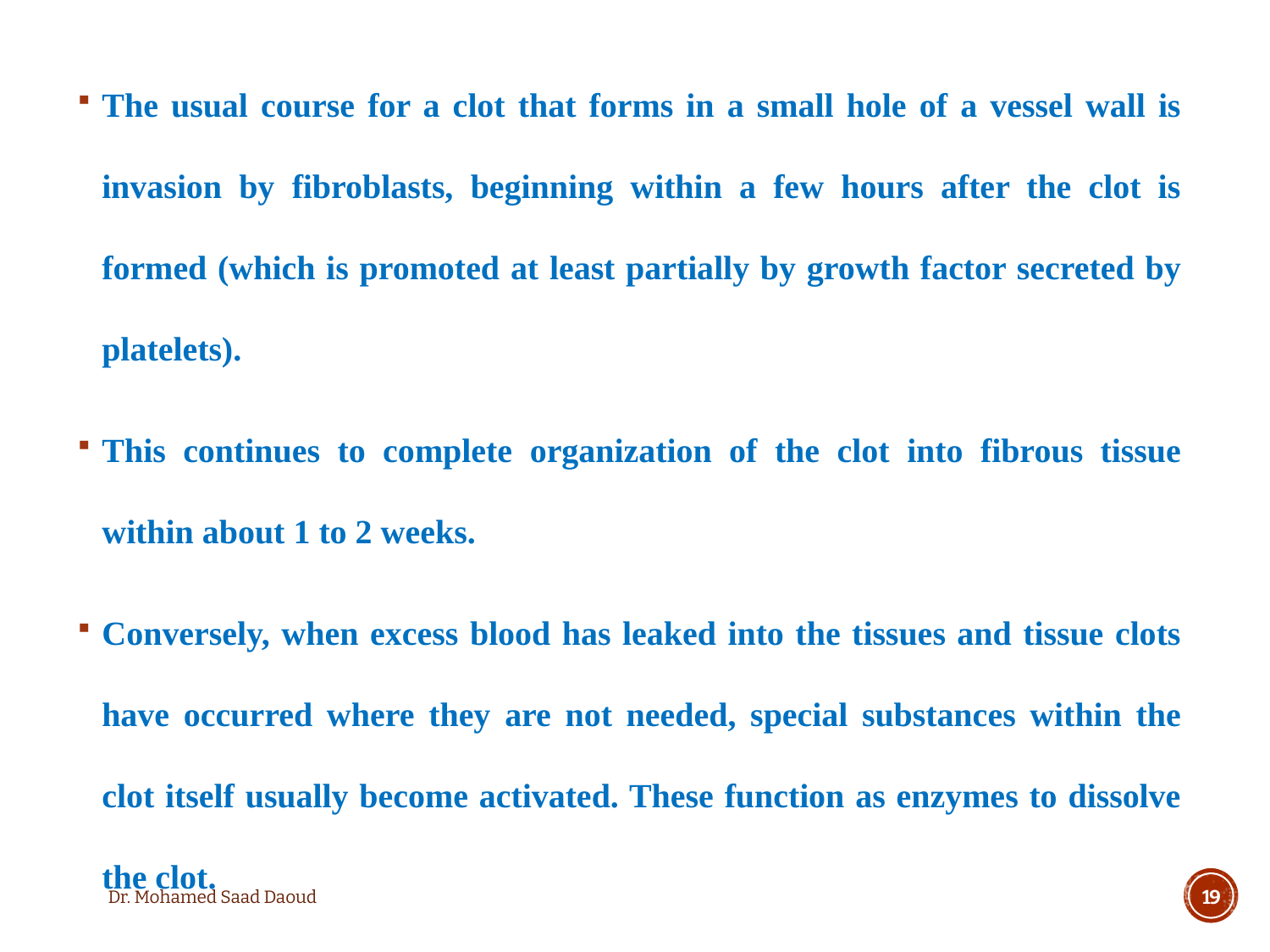

The usual course for a clot that forms in a small hole of a vessel wall is invasion by fibroblasts, beginning within a few hours after the clot is formed (which is promoted at least partially by growth factor secreted by platelets).
This continues to complete organization of the clot into fibrous tissue within about 1 to 2 weeks.
Conversely, when excess blood has leaked into the tissues and tissue clots have occurred where they are not needed, special substances within the clot itself usually become activated. These function as enzymes to dissolve the clot.
Dr. Mohamed Saad Daoud
19